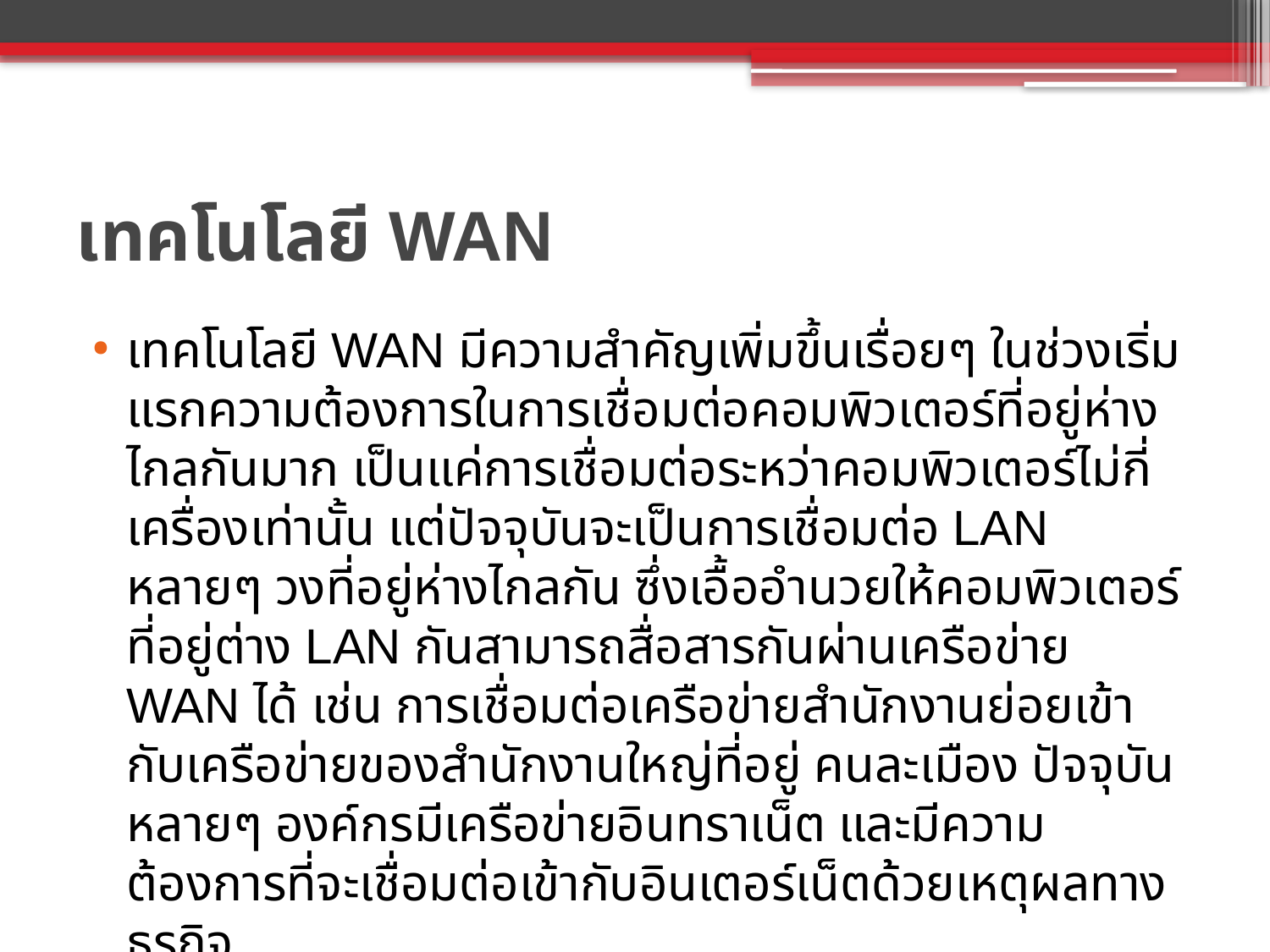

# เทคโนโลยี WAN
เทคโนโลยี WAN มีความสำคัญเพิ่มขึ้นเรื่อยๆ ในช่วงเริ่มแรกความต้องการในการเชื่อมต่อคอมพิวเตอร์ที่อยู่ห่างไกลกันมาก เป็นแค่การเชื่อมต่อระหว่าคอมพิวเตอร์ไม่กี่เครื่องเท่านั้น แต่ปัจจุบันจะเป็นการเชื่อมต่อ LAN หลายๆ วงที่อยู่ห่างไกลกัน ซึ่งเอื้ออำนวยให้คอมพิวเตอร์ที่อยู่ต่าง LAN กันสามารถสื่อสารกันผ่านเครือข่าย WAN ได้ เช่น การเชื่อมต่อเครือข่ายสำนักงานย่อยเข้ากับเครือข่ายของสำนักงานใหญ่ที่อยู่ คนละเมือง ปัจจุบันหลายๆ องค์กรมีเครือข่ายอินทราเน็ต และมีความต้องการที่จะเชื่อมต่อเข้ากับอินเตอร์เน็ตด้วยเหตุผลทางธุรกิจ